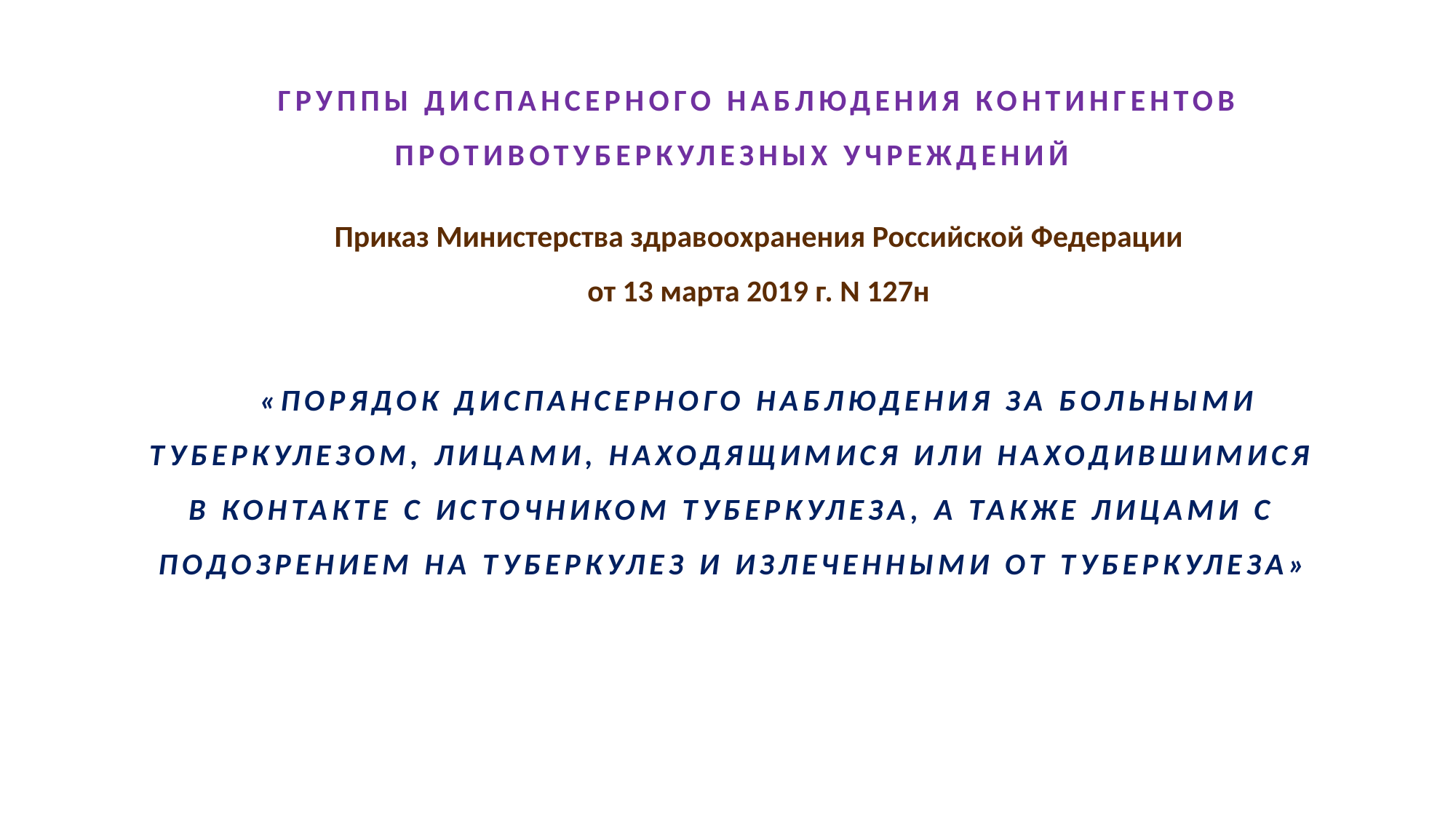

ГРУППЫ ДИСПАНСЕРНОГО НАБЛЮДЕНИЯ КОНТИНГЕНТОВ ПРОТИВОТУБЕРКУЛЕЗНЫХ УЧРЕЖДЕНИЙ

Приказ Министерства здравоохранения Российской Федерации
от 13 марта 2019 г. N 127н

«ПОРЯДОК ДИСПАНСЕРНОГО НАБЛЮДЕНИЯ ЗА БОЛЬНЫМИ ТУБЕРКУЛЕЗОМ, ЛИЦАМИ, НАХОДЯЩИМИСЯ ИЛИ НАХОДИВШИМИСЯ В КОНТАКТЕ С ИСТОЧНИКОМ ТУБЕРКУЛЕЗА, А ТАКЖЕ ЛИЦАМИ С ПОДОЗРЕНИЕМ НА ТУБЕРКУЛЕЗ И ИЗЛЕЧЕННЫМИ ОТ ТУБЕРКУЛЕЗА»